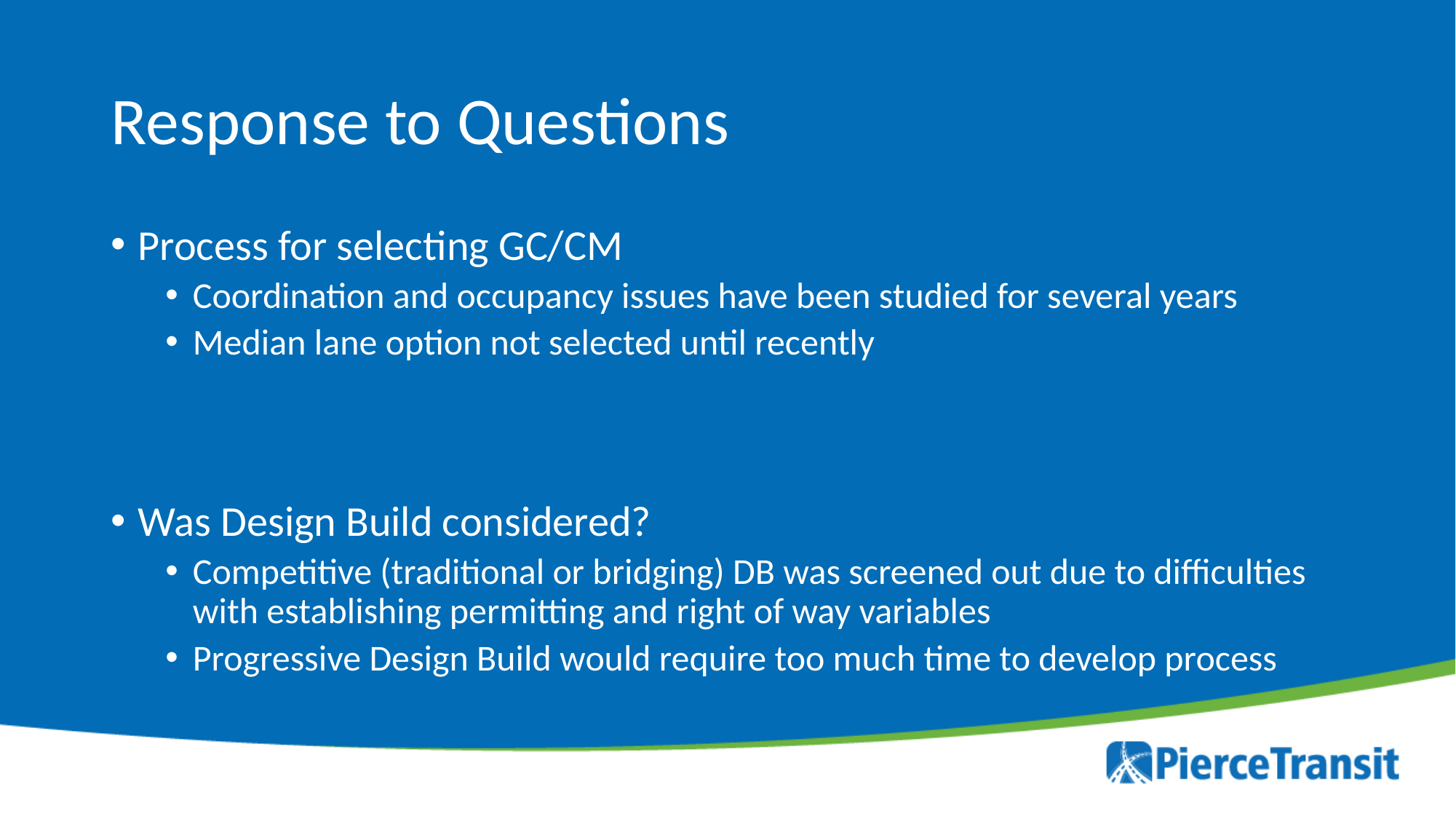

# Response to Questions
Process for selecting GC/CM
Coordination and occupancy issues have been studied for several years
Median lane option not selected until recently

Was Design Build considered?
Competitive (traditional or bridging) DB was screened out due to difficulties with establishing permitting and right of way variables
Progressive Design Build would require too much time to develop process